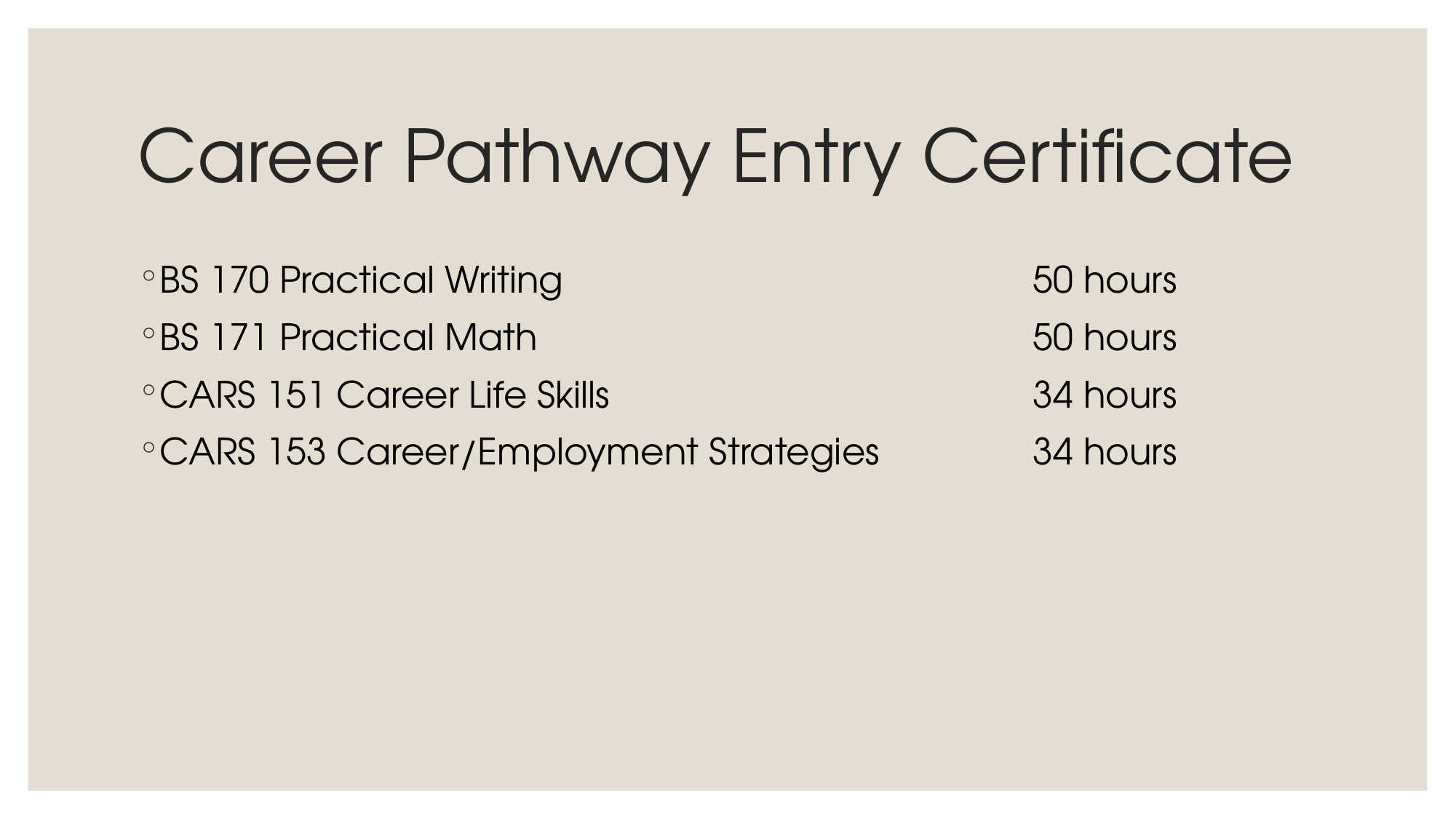

# Career Pathway Entry Certificate
BS 170 Practical Writing					50 hours
BS 171 Practical Math					50 hours
CARS 151 Career Life Skills				34 hours
CARS 153 Career/Employment Strategies		34 hours